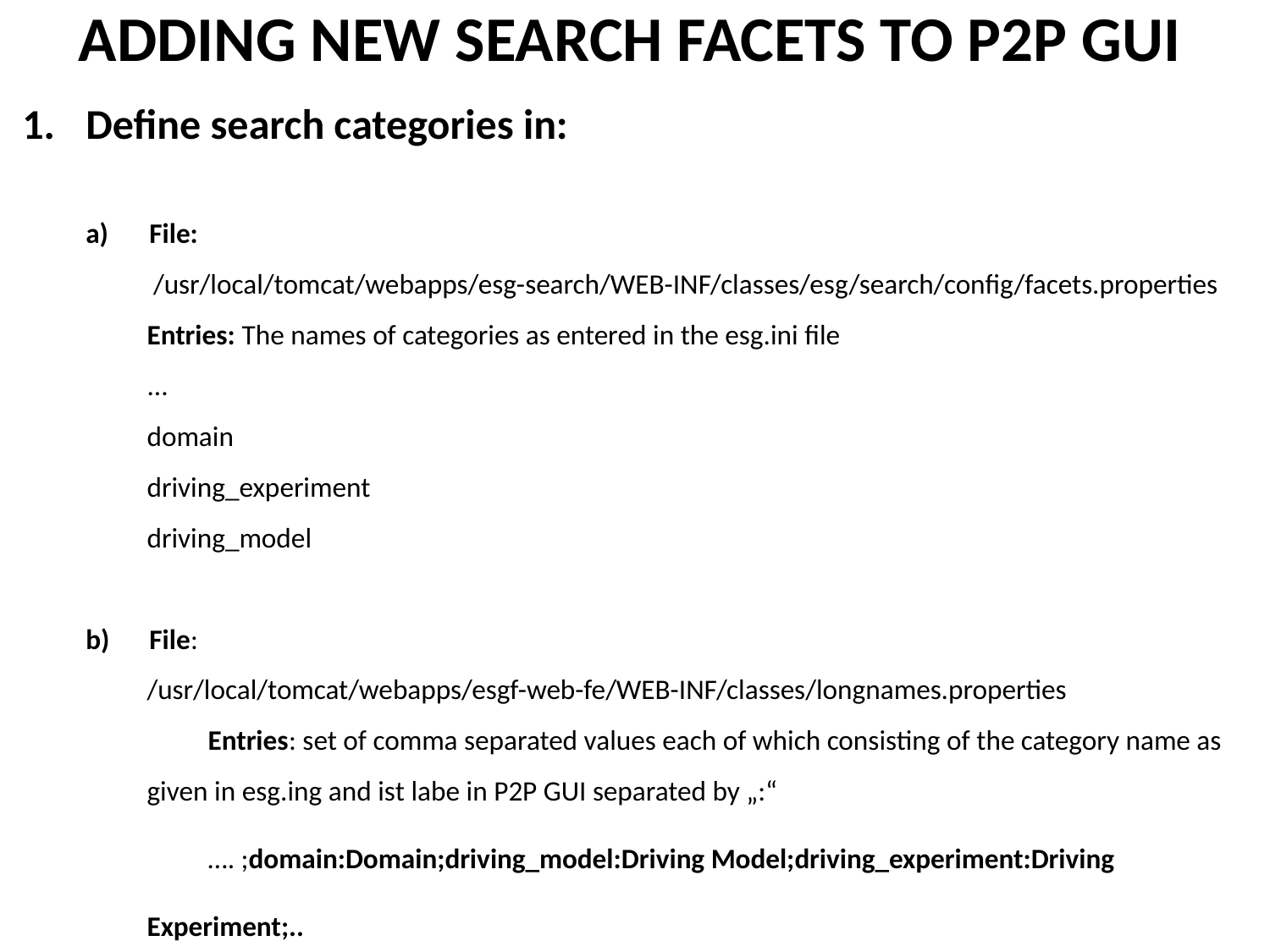

# ADDING NEW SEARCH FACETS TO P2P GUI
Define search categories in:

File:
 /usr/local/tomcat/webapps/esg-search/WEB-INF/classes/esg/search/config/facets.properties
Entries: The names of categories as entered in the esg.ini file
...
domain
driving_experiment
driving_model

File:
/usr/local/tomcat/webapps/esgf-web-fe/WEB-INF/classes/longnames.properties
Entries: set of comma separated values each of which consisting of the category name as given in esg.ing and ist labe in P2P GUI separated by „:“
…. ;domain:Domain;driving_model:Driving Model;driving_experiment:Driving Experiment;..